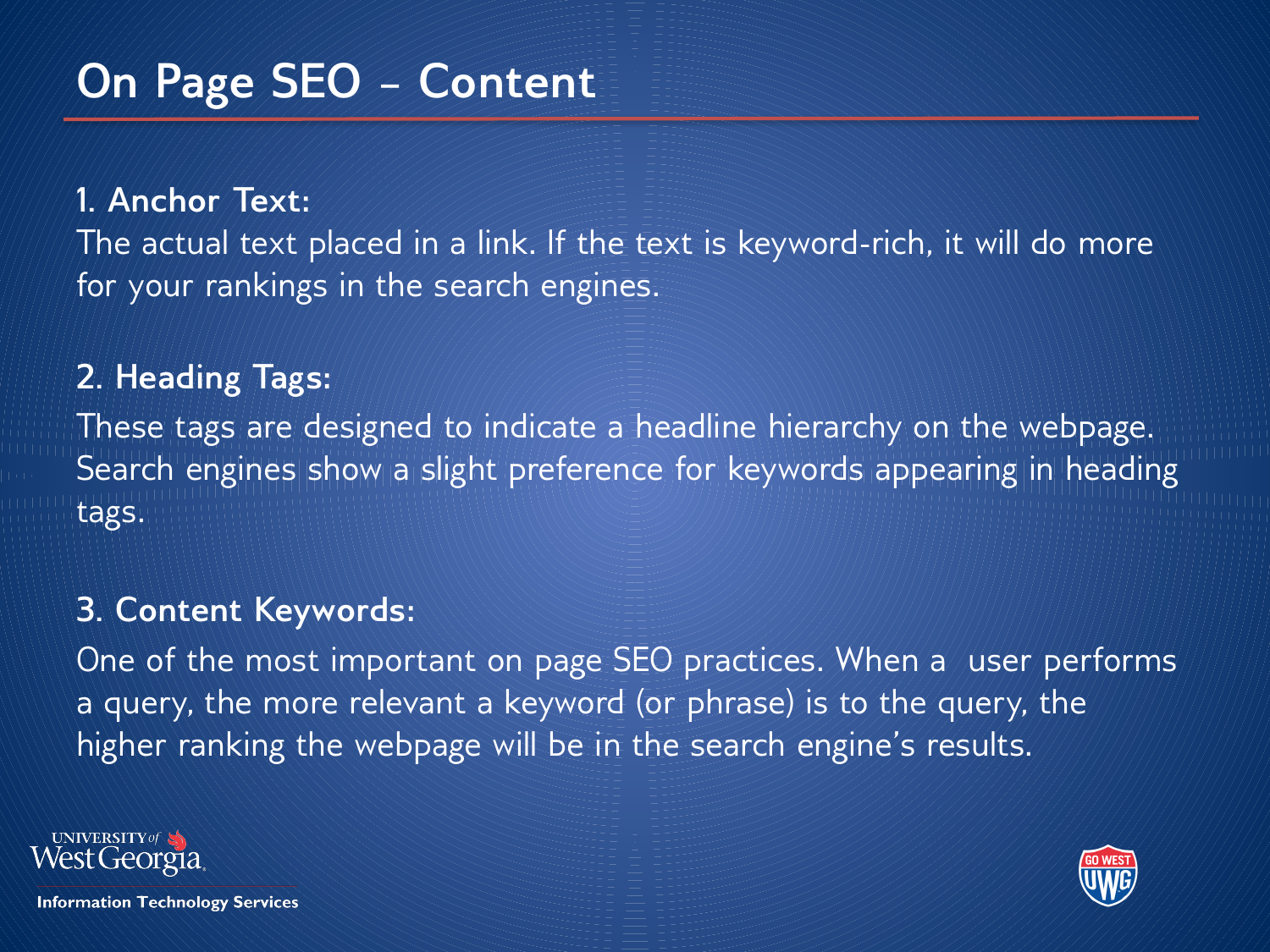

# On Page SEO – Content
1. Anchor Text:
The actual text placed in a link. If the text is keyword-rich, it will do more for your rankings in the search engines.
2. Heading Tags:
These tags are designed to indicate a headline hierarchy on the webpage. Search engines show a slight preference for keywords appearing in heading tags.

3. Content Keywords:
One of the most important on page SEO practices. When a  user performs a query, the more relevant a keyword (or phrase) is to the query, the higher ranking the webpage will be in the search engine’s results.